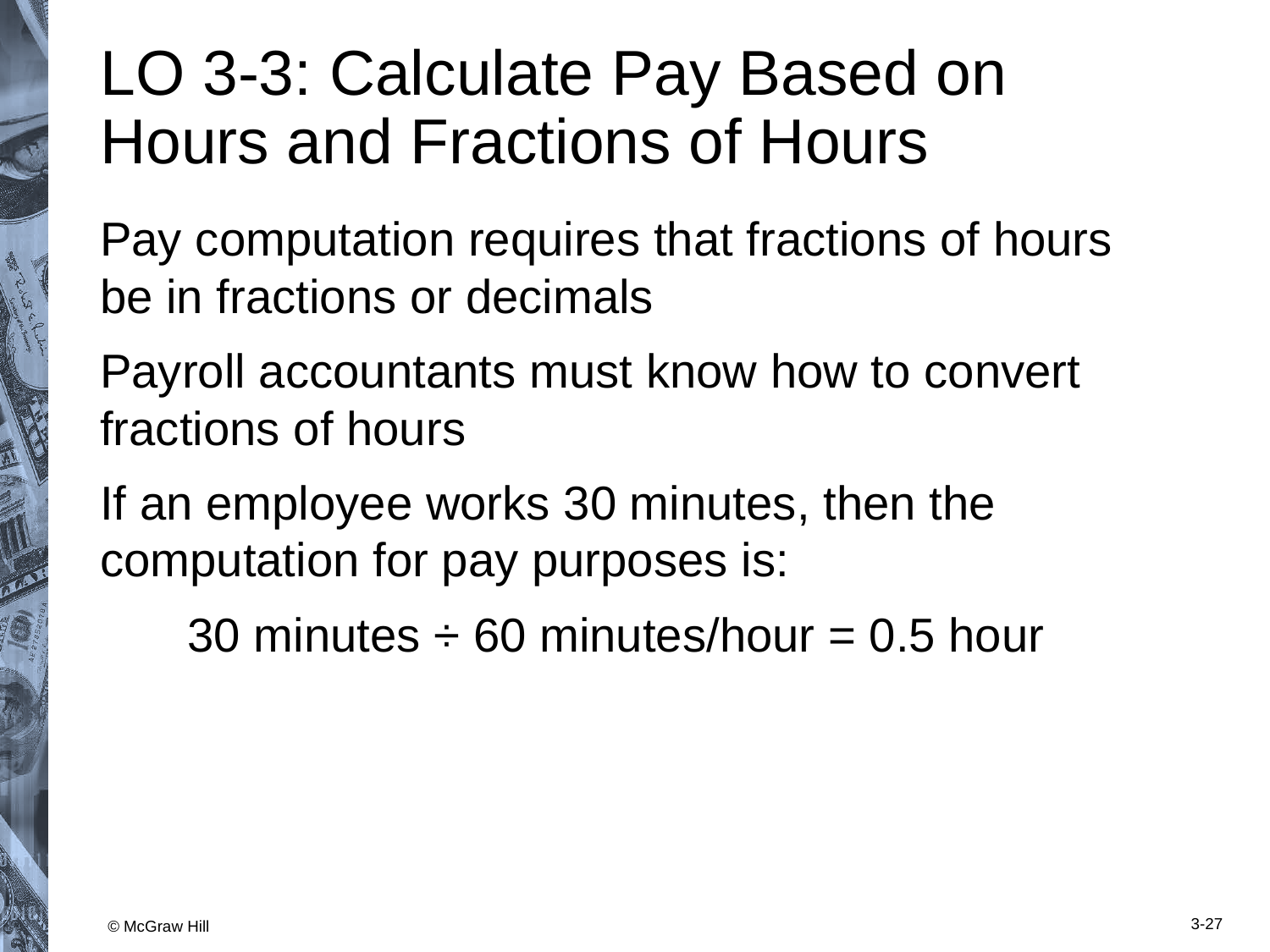

# L O 3-3: Calculate Pay Based on Hours and Fractions of Hours
Pay computation requires that fractions of hours be in fractions or decimals
Payroll accountants must know how to convert fractions of hours
If an employee works 30 minutes, then the computation for pay purposes is:
30 minutes ÷ 60 minutes/hour = 0.5 hour